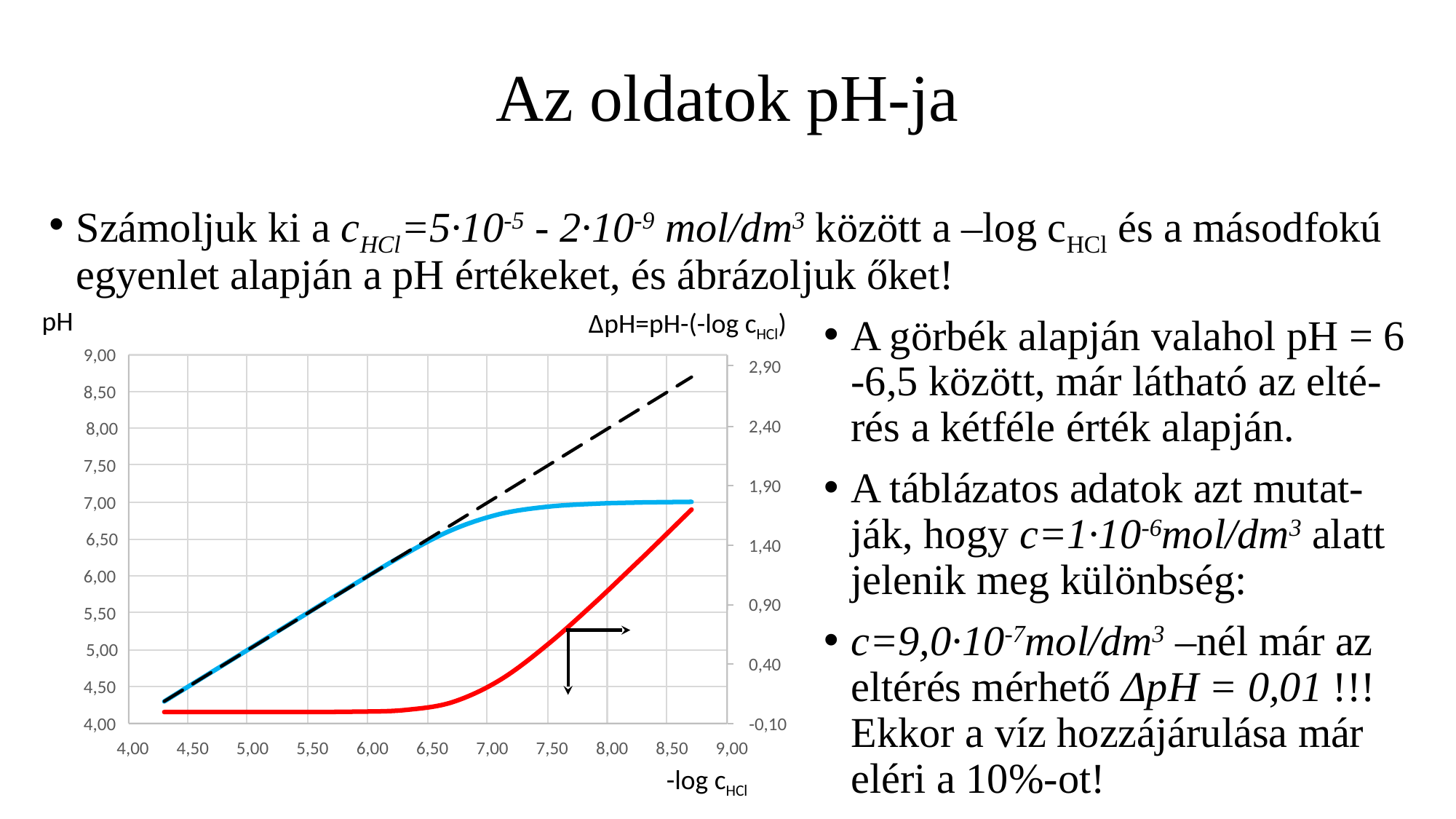

# Az oldatok pH-ja
Számoljuk ki a cHCl=5·10-5 - 2·10-9 mol/dm3 között a –log cHCl és a másodfokú egyenlet alapján a pH értékeket, és ábrázoljuk őket!
A görbék alapján valahol pH = 6 -6,5 között, már látható az elté-rés a kétféle érték alapján.
A táblázatos adatok azt mutat-ják, hogy c=1·10-6mol/dm3 alatt jelenik meg különbség:
c=9,0·10-7mol/dm3 –nél már az eltérés mérhető ΔpH = 0,01 !!! Ekkor a víz hozzájárulása már eléri a 10%-ot!
pH
ΔpH=pH-(-log cHCl)
2,90
2,40
1,90
1,40
0,90
0,40
-0,10
9,00

8,50
8,00
7,50
7,00

6,50
6,00
5,50
5,00
4,50
4,00

4,00
4,50
5,00
5,50
6,00
6,50
7,00
7,50
8,00
8,50
9,00
-log cHCl